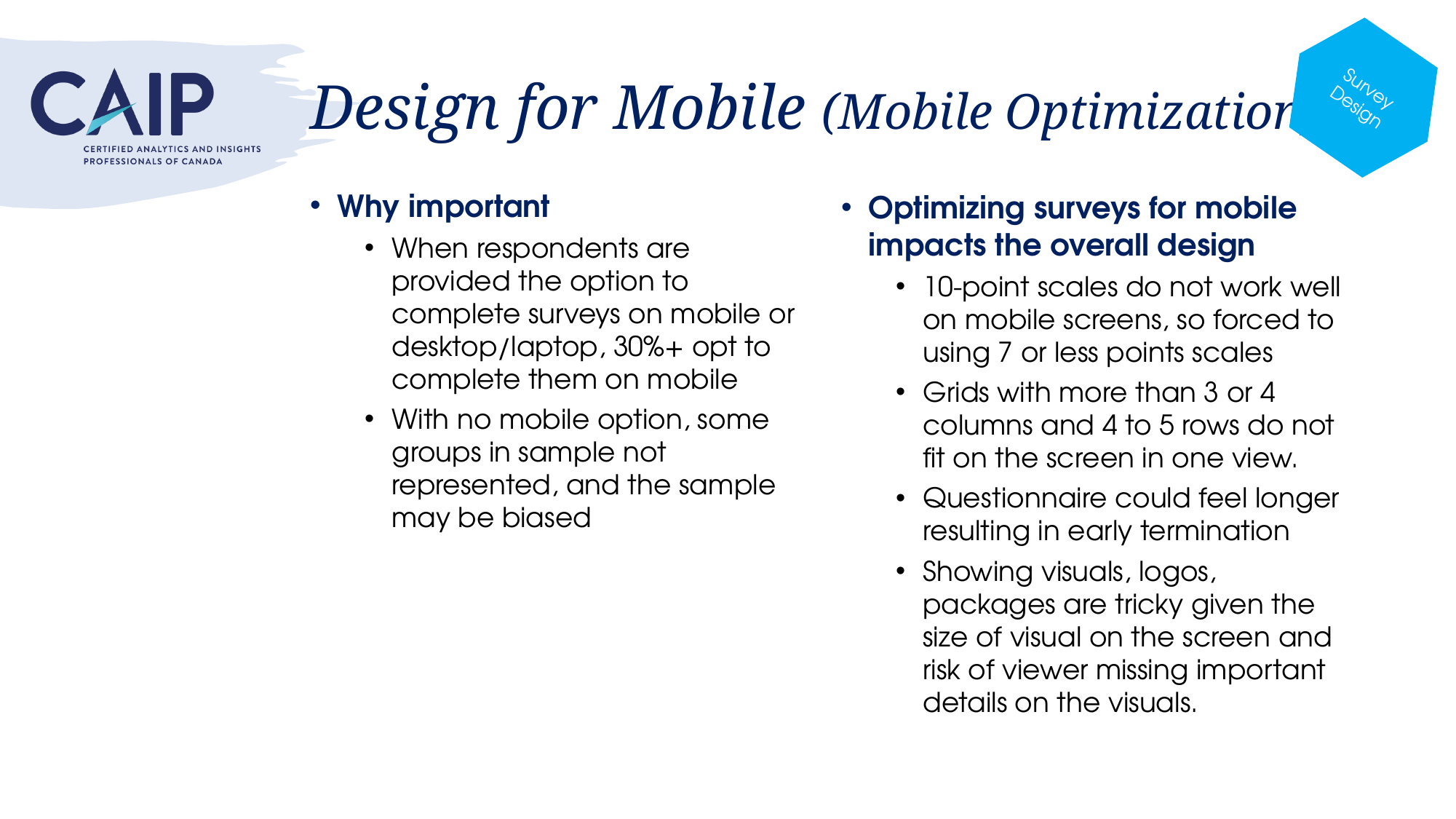

Survey Design
# Design for Mobile (Mobile Optimization)
Why important
When respondents are provided the option to complete surveys on mobile or desktop/laptop, 30%+ opt to complete them on mobile
With no mobile option, some groups in sample not represented, and the sample may be biased
Optimizing surveys for mobile impacts the overall design
10-point scales do not work well on mobile screens, so forced to using 7 or less points scales
Grids with more than 3 or 4 columns and 4 to 5 rows do not fit on the screen in one view.
Questionnaire could feel longer resulting in early termination
Showing visuals, logos, packages are tricky given the size of visual on the screen and risk of viewer missing important details on the visuals.